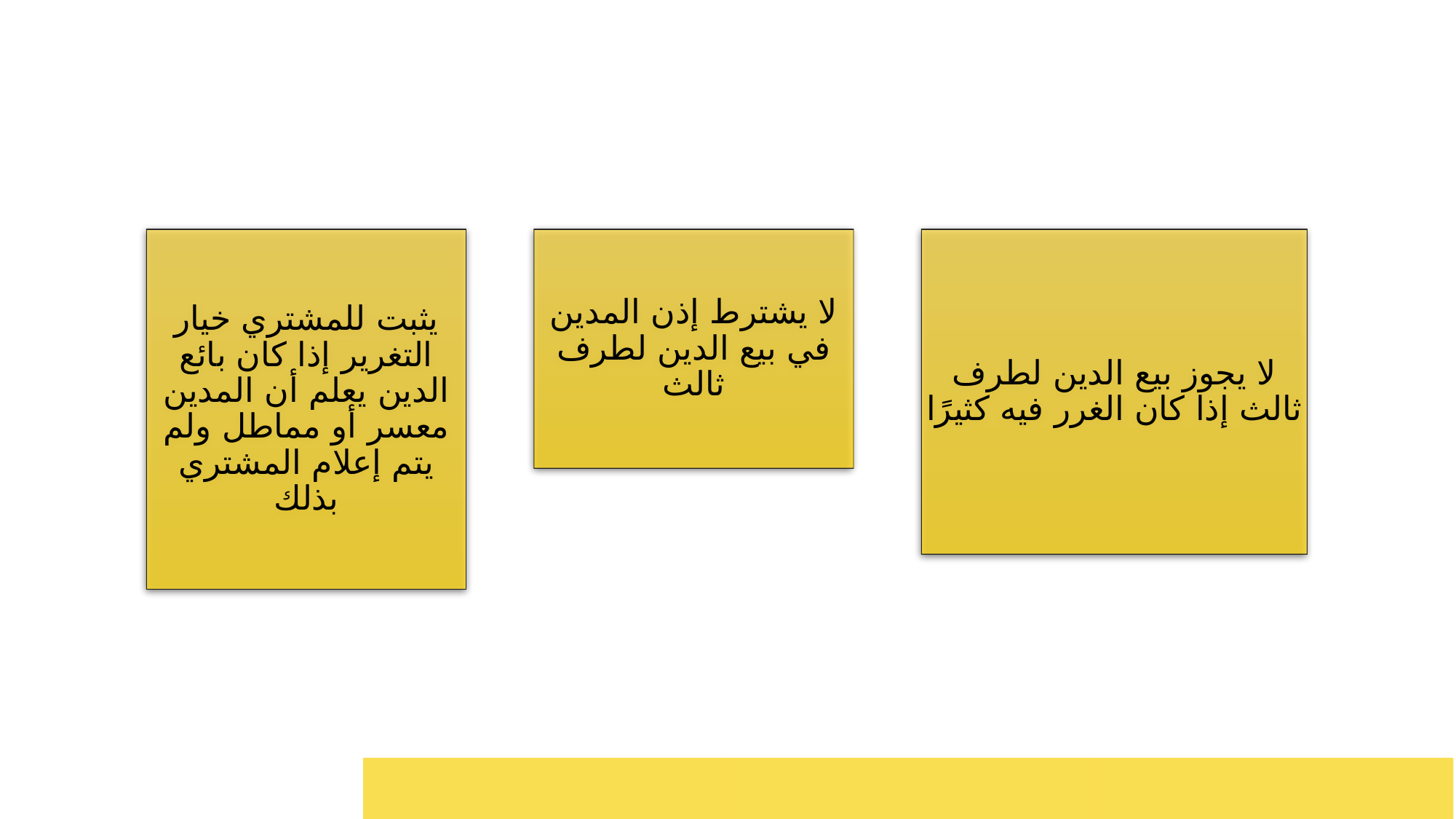

لا يجوز بيع الدين لطرف ثالث إذا كان الغرر فيه كثيرًا
لا يشترط إذن المدين في بيع الدين لطرف ثالث
يثبت للمشتري خيار التغرير إذا كان بائع الدين يعلم أن المدين معسر أو مماطل ولم يتم إعلام المشتري بذلك